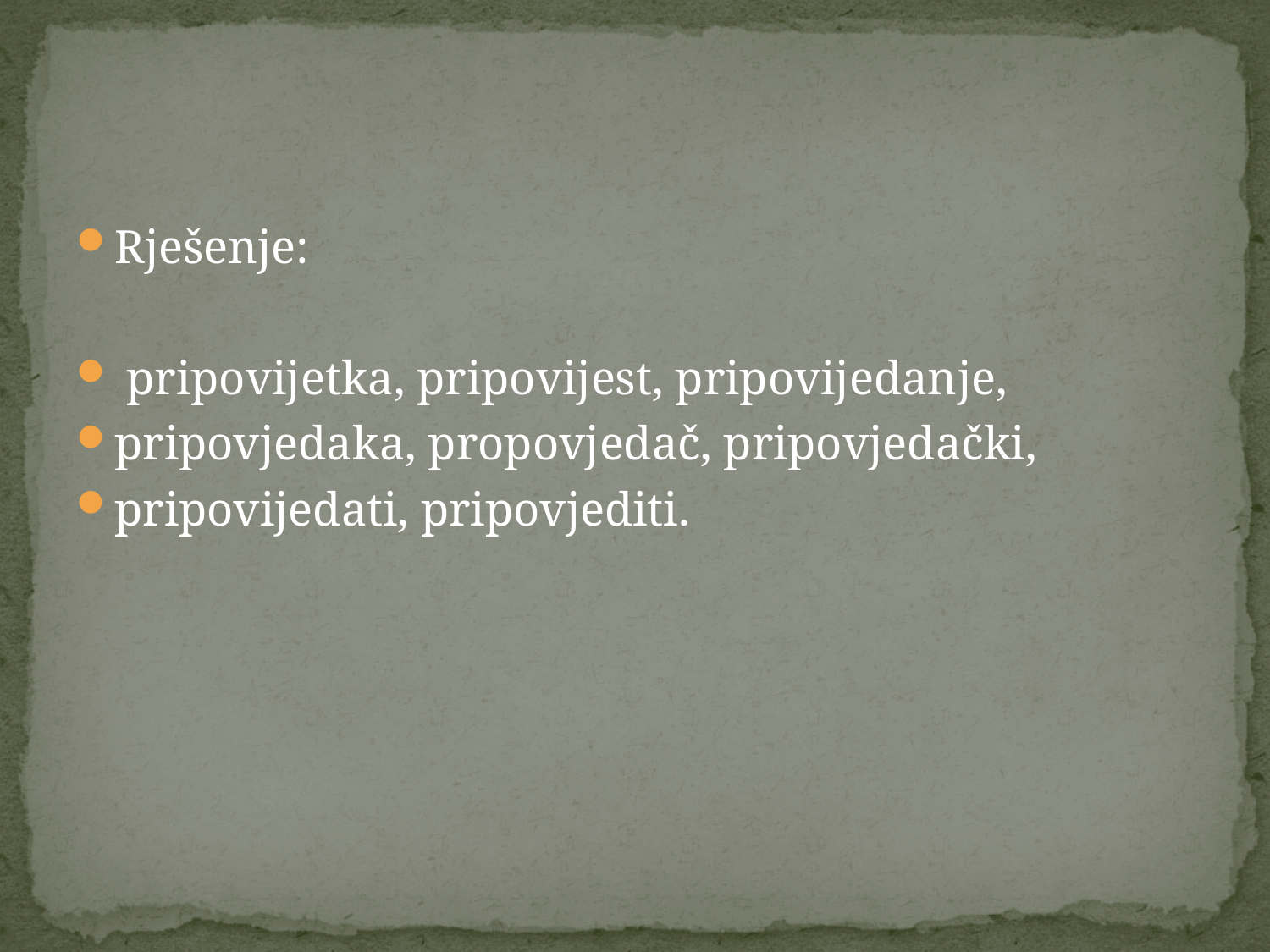

Rješenje:

 pripovijetka, pripovijest, pripovijedanje,
pripovjedaka, propovjedač, pripovjedački,
pripovijedati, pripovjediti.